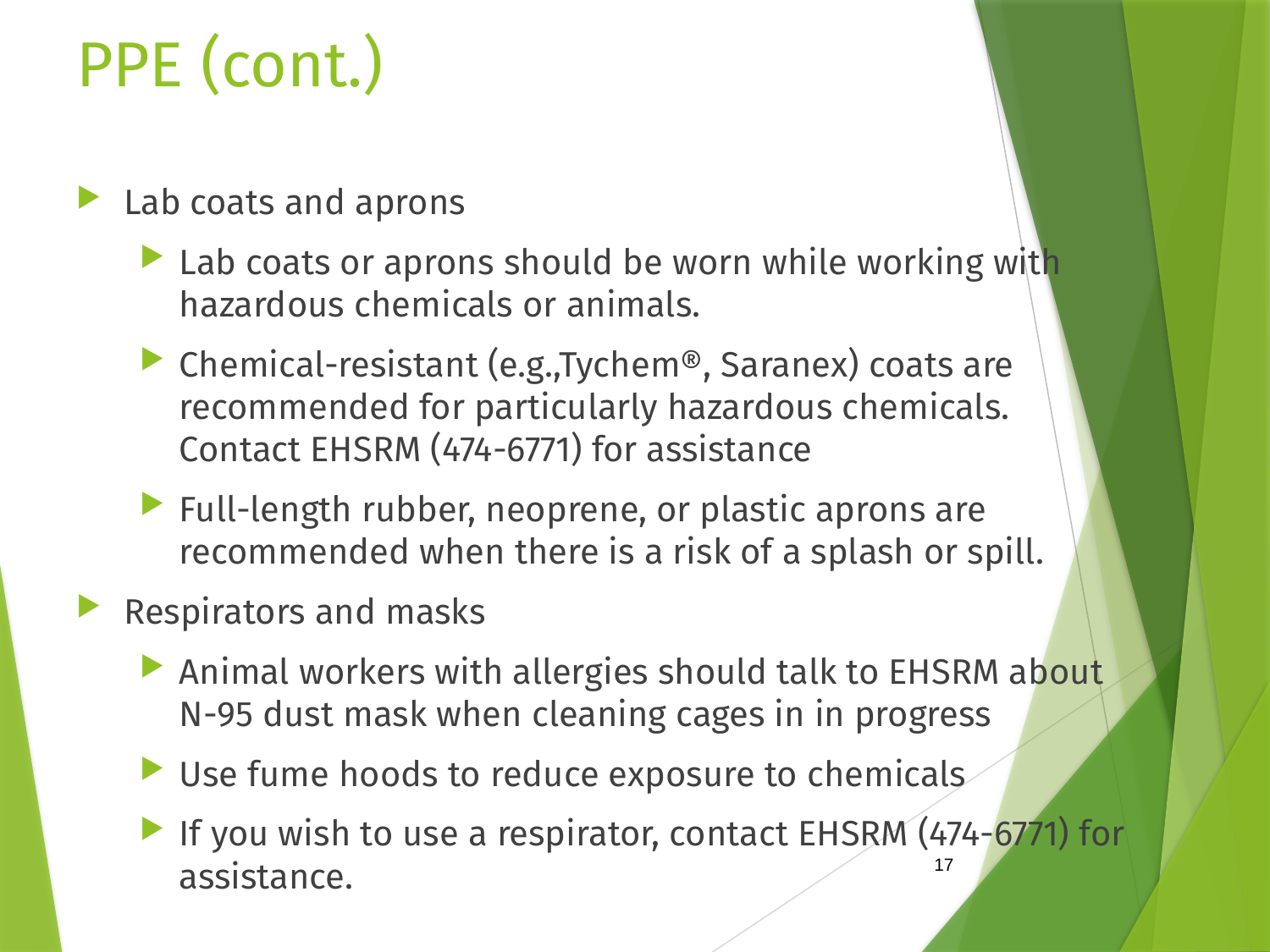

# PPE (cont.)
Lab coats and aprons
Lab coats or aprons should be worn while working with hazardous chemicals or animals.
Chemical-resistant (e.g.,Tychem®, Saranex) coats are recommended for particularly hazardous chemicals.  Contact EHSRM (474-6771) for assistance
Full-length rubber, neoprene, or plastic aprons are recommended when there is a risk of a splash or spill.
Respirators and masks
Animal workers with allergies should talk to EHSRM about N-95 dust mask when cleaning cages in in progress
Use fume hoods to reduce exposure to chemicals
If you wish to use a respirator, contact EHSRM (474-6771) for assistance.

17